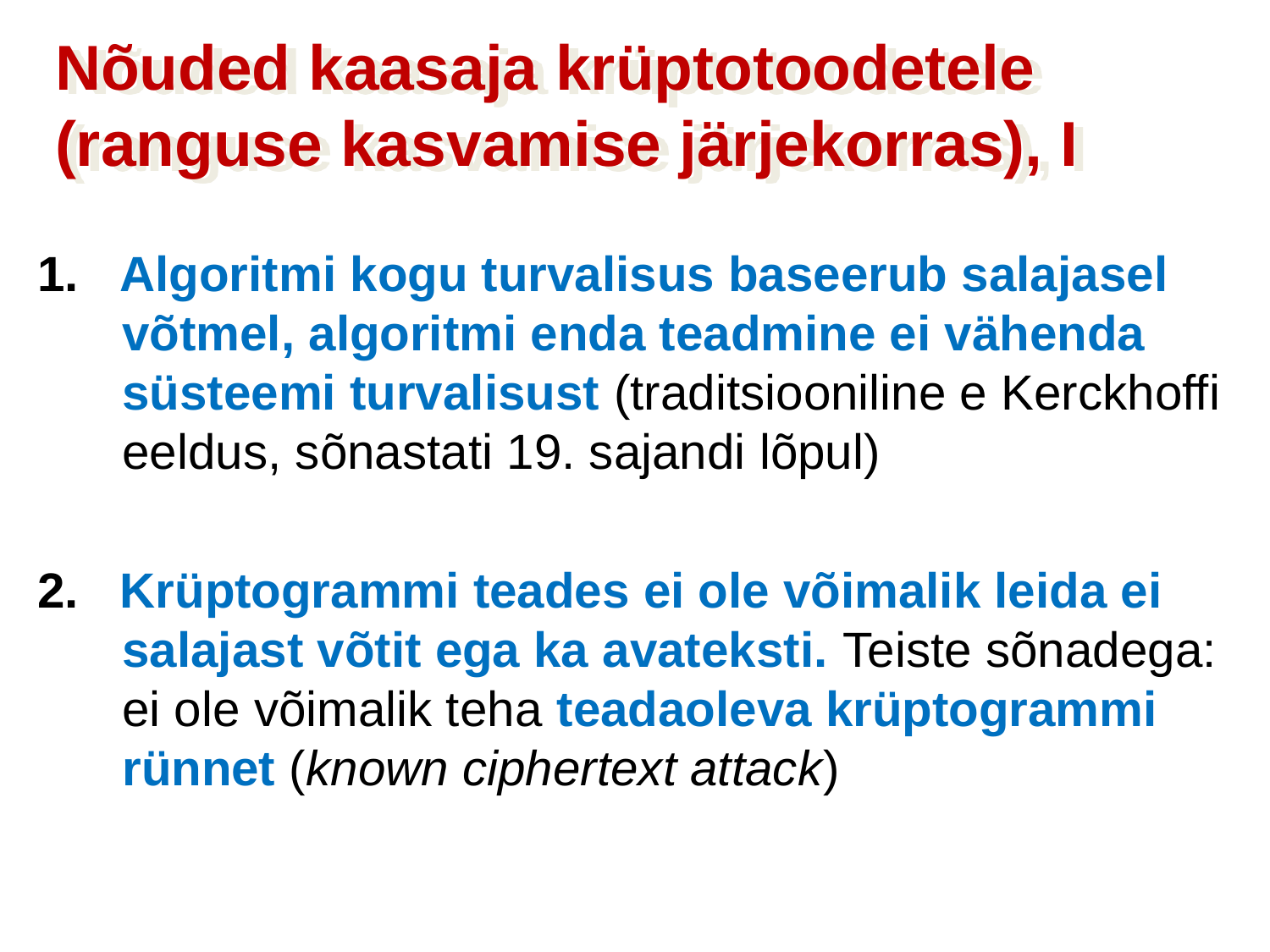

Nõuded kaasaja krüptotoodetele (ranguse kasvamise järjekorras), I
1.   Algoritmi kogu turvalisus baseerub salajasel võtmel, algoritmi enda teadmine ei vähenda süsteemi turvalisust (traditsiooniline e Kerckhoffi eeldus, sõnastati 19. sajandi lõpul)

2.   Krüptogrammi teades ei ole võimalik leida ei salajast võtit ega ka avateksti. Teiste sõnadega: ei ole võimalik teha teadaoleva krüptogrammi rünnet (known ciphertext attack)